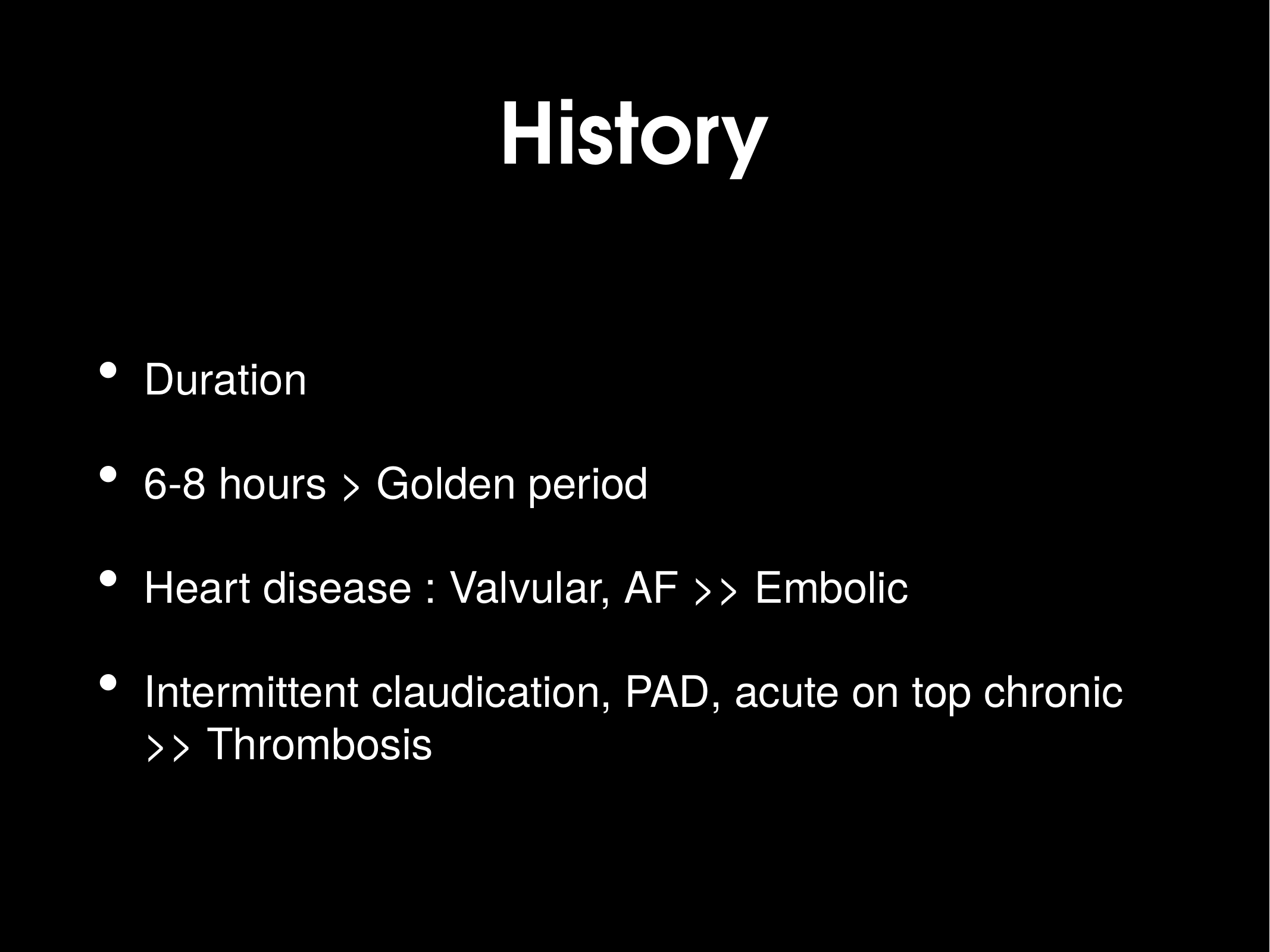

# History
Duration
6-8 hours > Golden period
Heart disease : Valvular, AF >> Embolic
Intermittent claudication, PAD, acute on top chronic >> Thrombosis